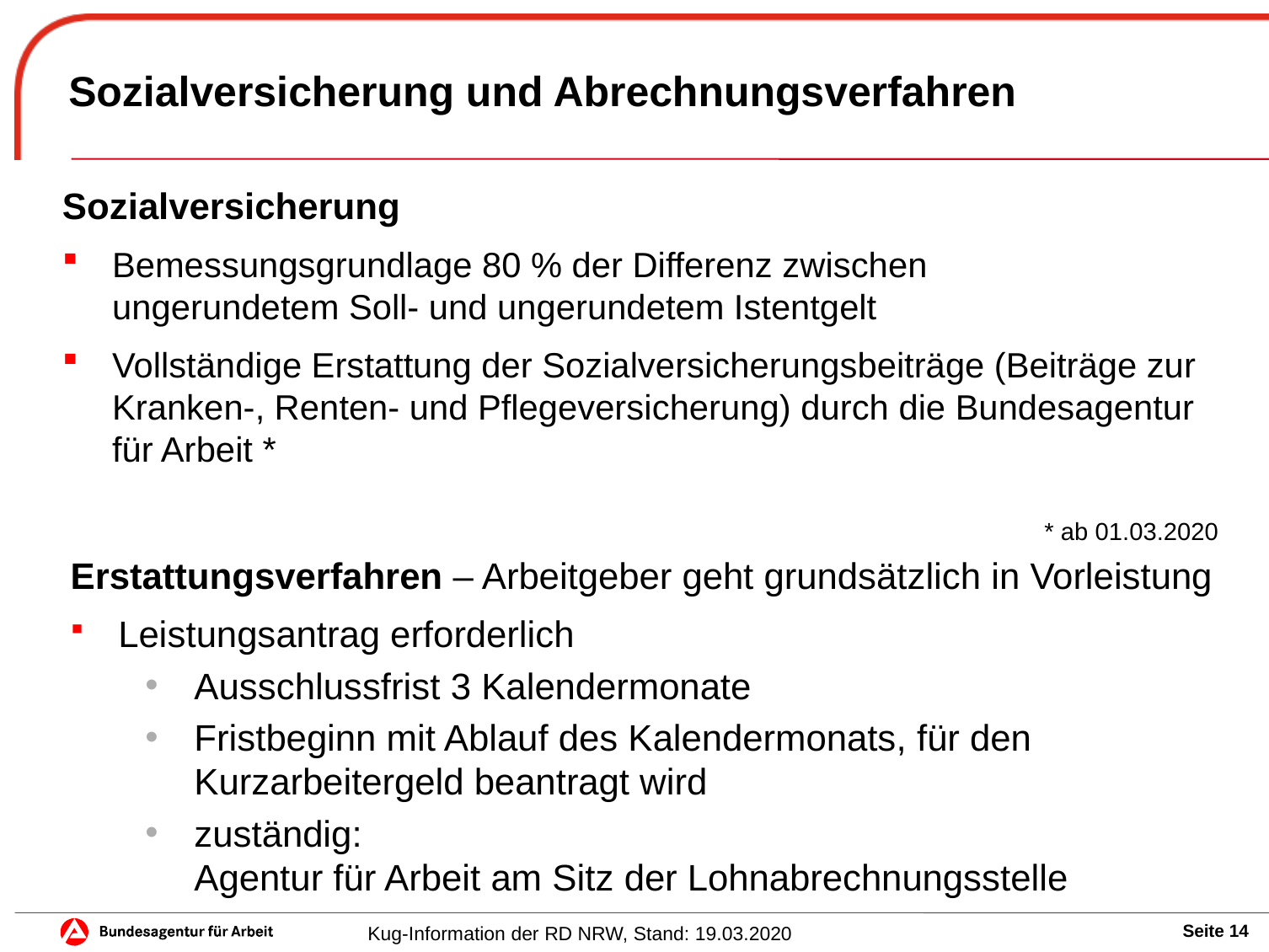

# Sozialversicherung und Abrechnungsverfahren
Sozialversicherung
Bemessungsgrundlage 80 % der Differenz zwischen
ungerundetem Soll- und ungerundetem Istentgelt
Vollständige Erstattung der Sozialversicherungsbeiträge (Beiträge zur Kranken-, Renten- und Pflegeversicherung) durch die Bundesagentur für Arbeit *

* ab 01.03.2020
Erstattungsverfahren – Arbeitgeber geht grundsätzlich in Vorleistung
Leistungsantrag erforderlich
Ausschlussfrist 3 Kalendermonate
Fristbeginn mit Ablauf des Kalendermonats, für den Kurzarbeitergeld beantragt wird
zuständig:
Agentur für Arbeit am Sitz der Lohnabrechnungsstelle
Kug-Information der RD NRW, Stand: 19.03.2020